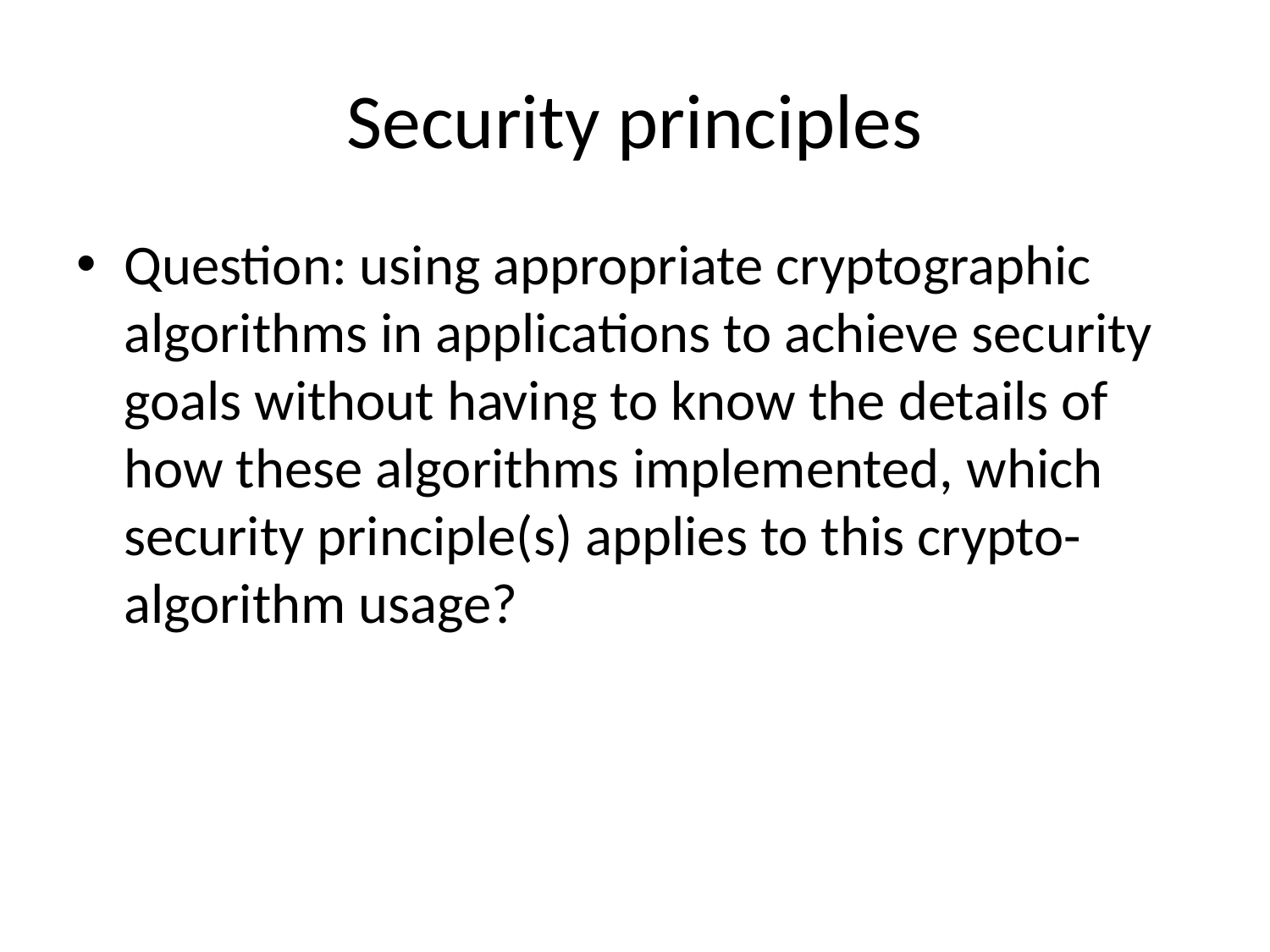

# Security principles
Question: using appropriate cryptographic algorithms in applications to achieve security goals without having to know the details of how these algorithms implemented, which security principle(s) applies to this crypto-algorithm usage?